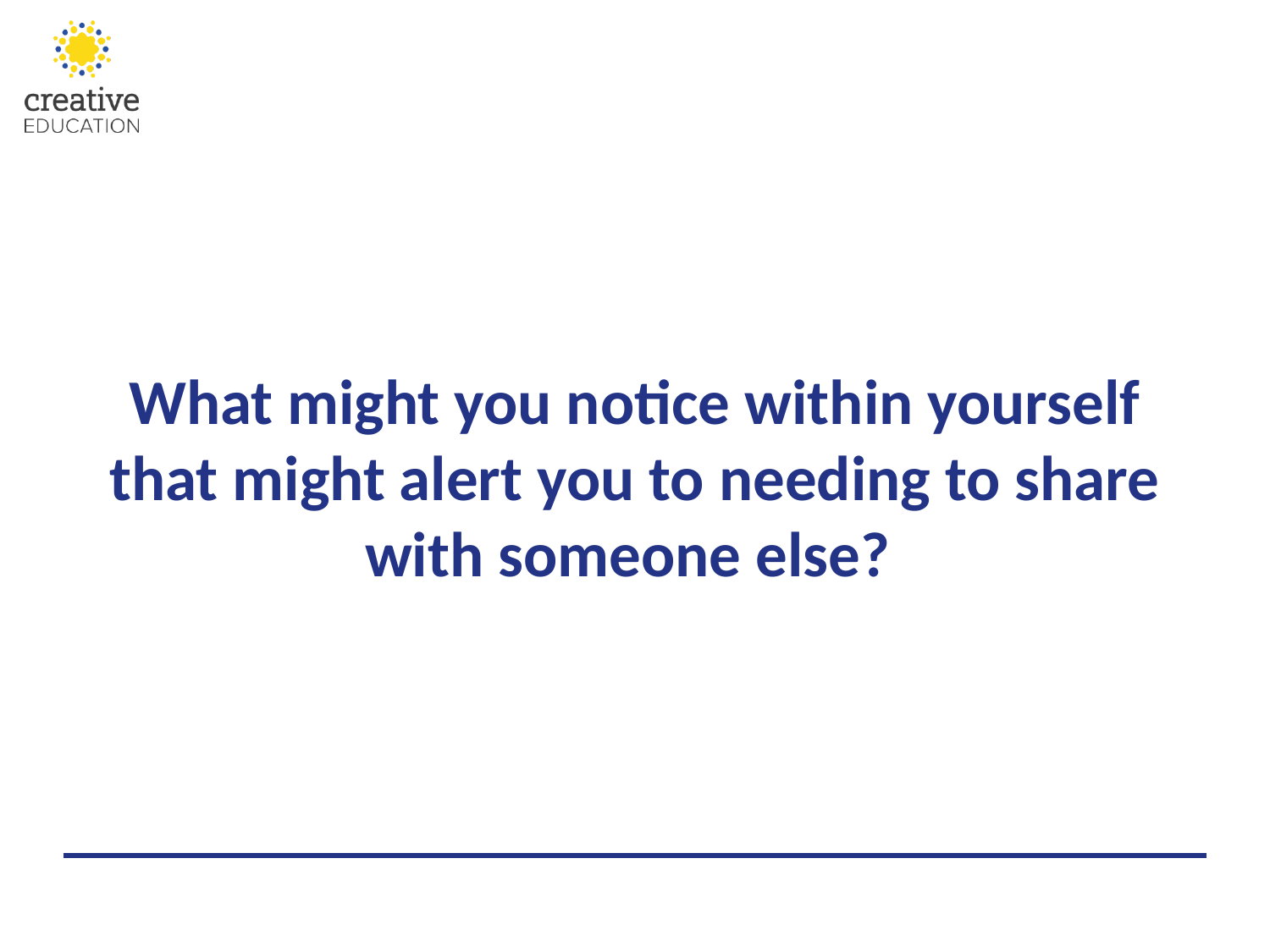

What might you notice within yourself that might alert you to needing to share with someone else?